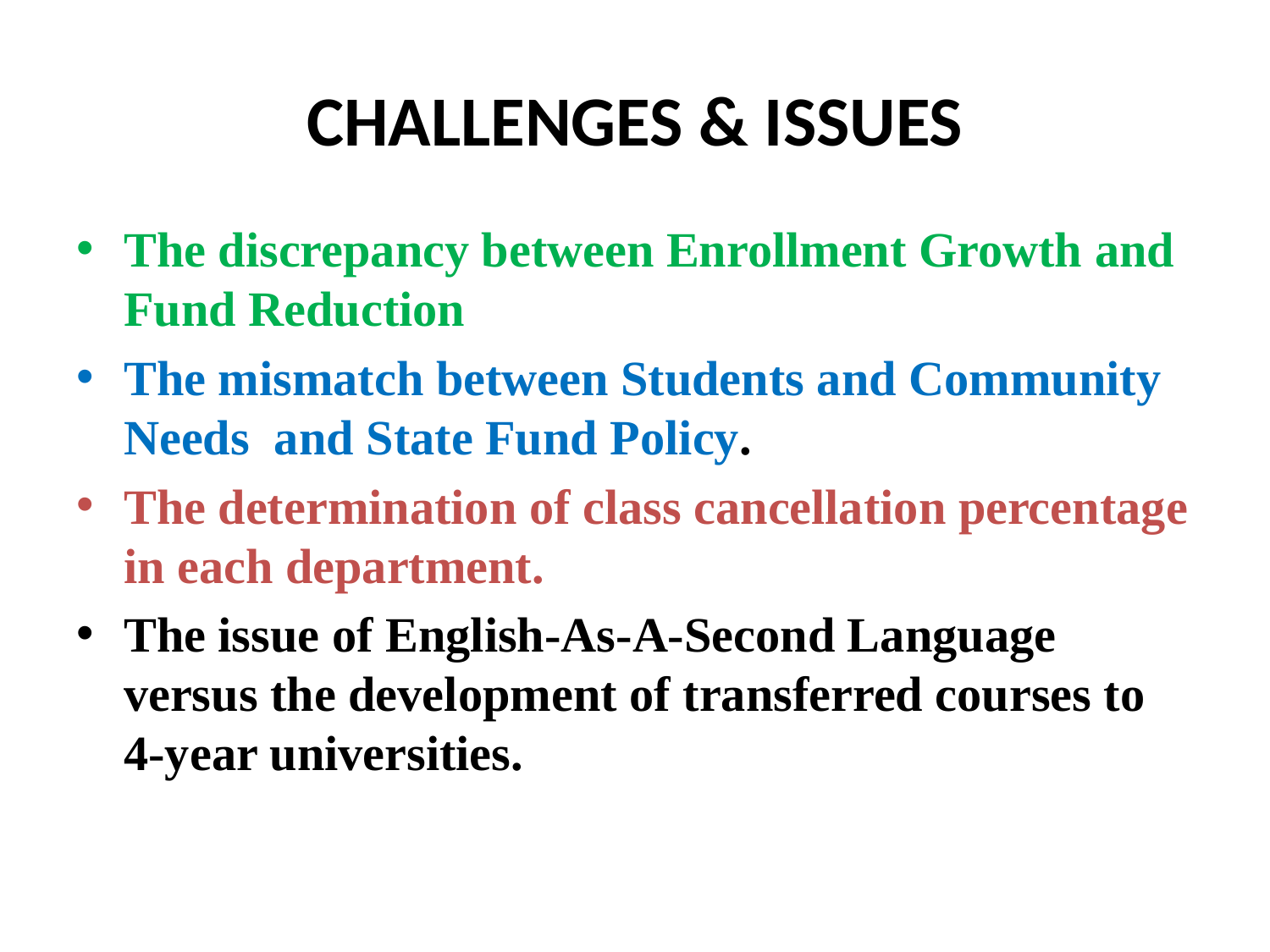

# CHALLENGES & ISSUES
The discrepancy between Enrollment Growth and  Fund Reduction
The mismatch between Students and Community Needs  and State Fund Policy.
The determination of class cancellation percentage in each department.
The issue of English-As-A-Second Language versus the development of transferred courses to 4-year universities.